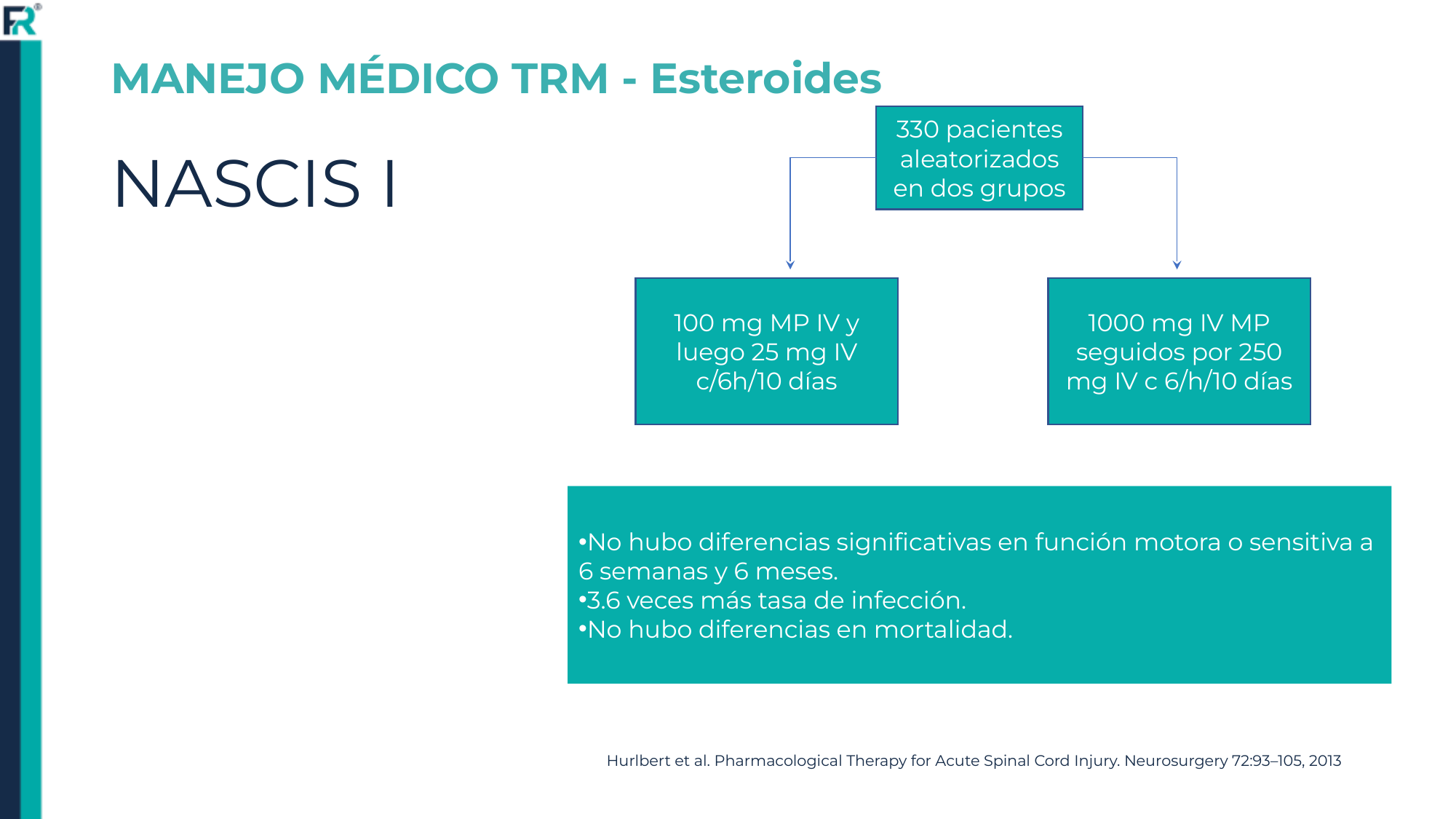

MANEJO MÉDICO TRM - Esteroides
# NASCIS I
330 pacientes aleatorizados en dos grupos
100 mg MP IV y luego 25 mg IV c/6h/10 días
1000 mg IV MP seguidos por 250 mg IV c 6/h/10 días
No hubo diferencias significativas en función motora o sensitiva a 6 semanas y 6 meses.
3.6 veces más tasa de infección.
No hubo diferencias en mortalidad.
Hurlbert et al. Pharmacological Therapy for Acute Spinal Cord Injury. Neurosurgery 72:93–105, 2013